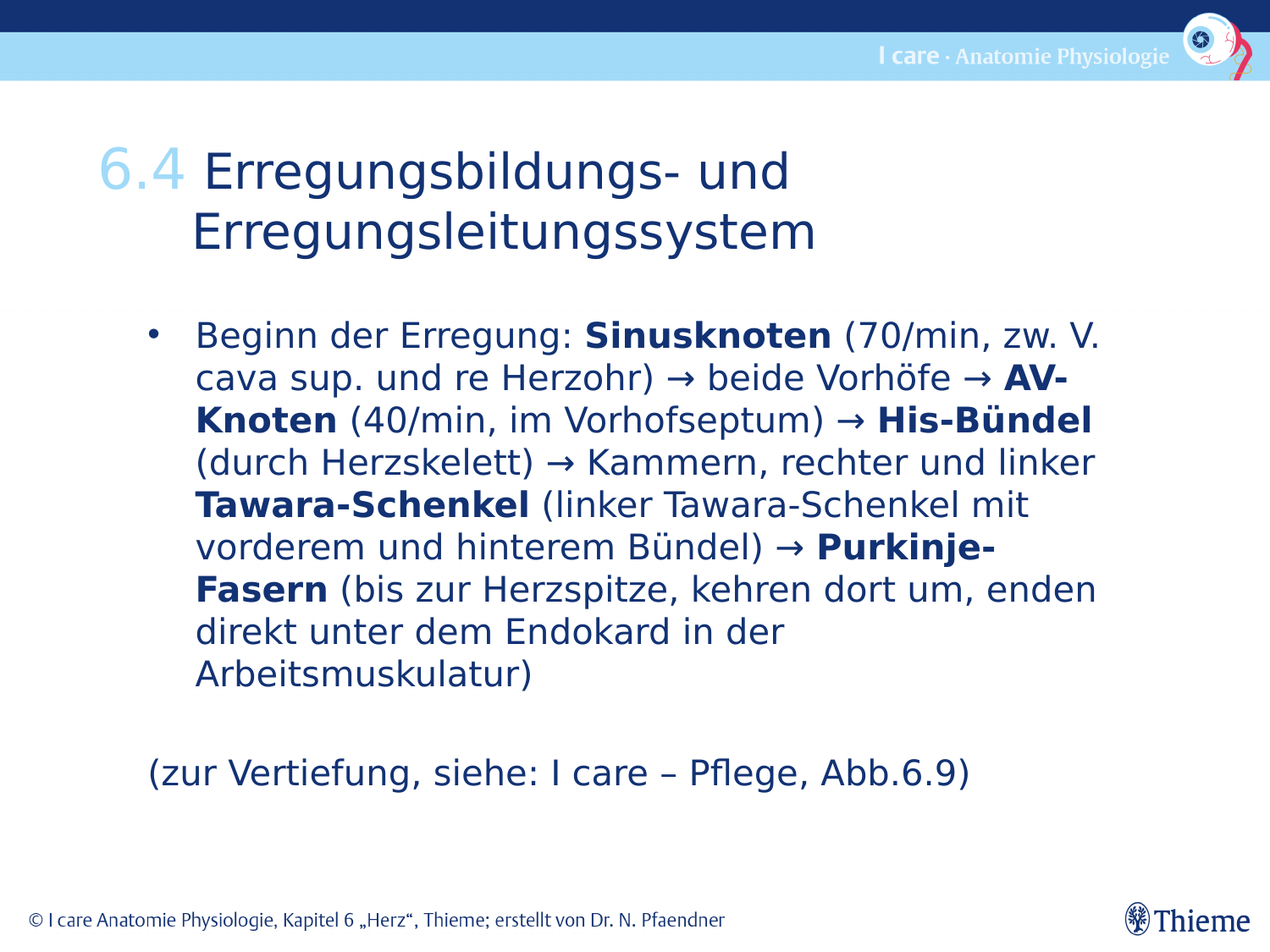

6.4 Erregungsbildungs- und
      Erregungsleitungssystem
Beginn der Erregung: Sinusknoten (70/min, zw. V. cava sup. und re Herzohr) → beide Vorhöfe → AV-Knoten (40/min, im Vorhofseptum) → His-Bündel (durch Herzskelett) → Kammern, rechter und linker Tawara-Schenkel (linker Tawara-Schenkel mit vorderem und hinterem Bündel) → Purkinje-Fasern (bis zur Herzspitze, kehren dort um, enden direkt unter dem Endokard in der Arbeitsmuskulatur)

(zur Vertiefung, siehe: I care – Pflege, Abb.6.9)